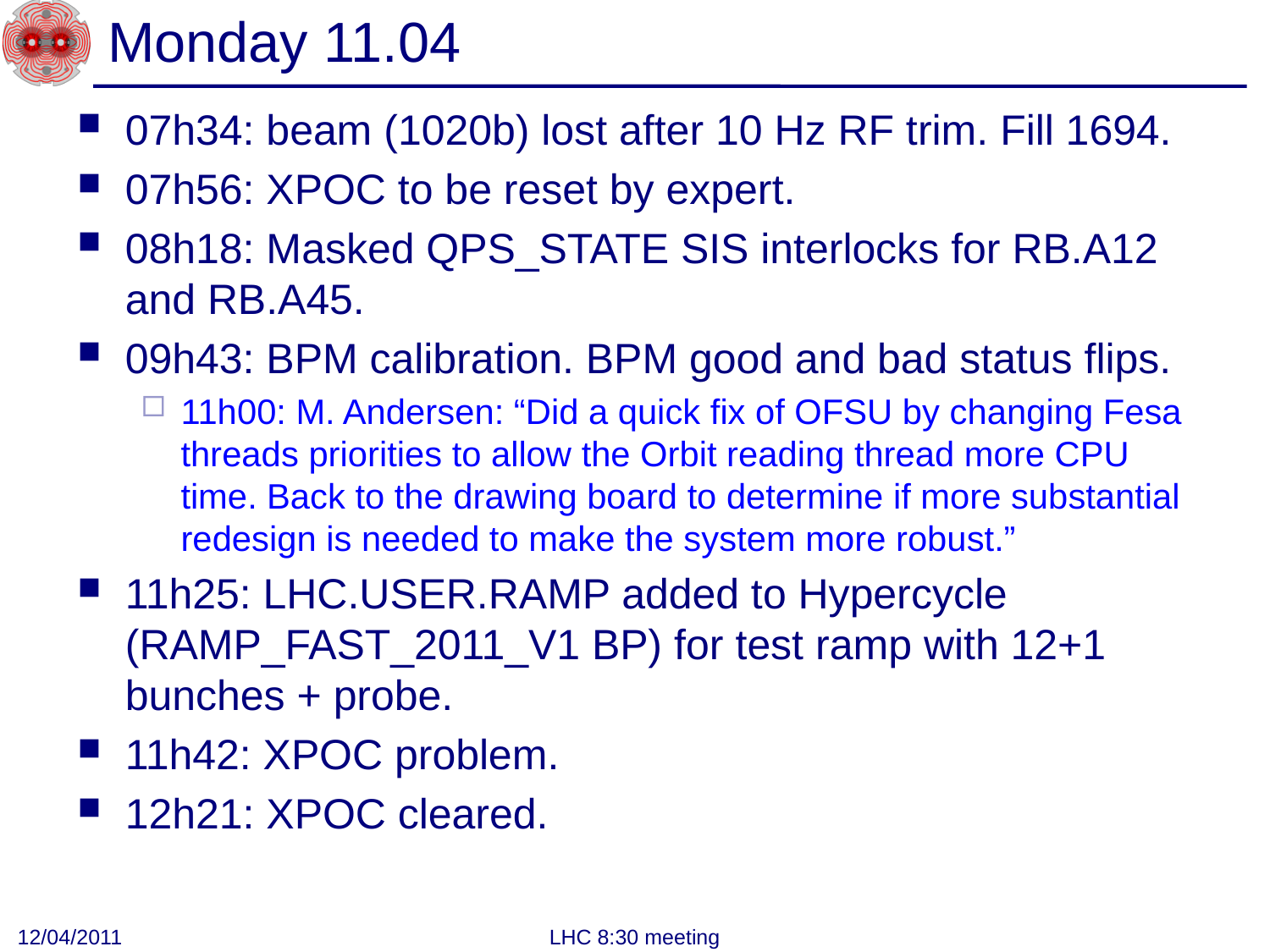

# Monday 11.04
07h34: beam (1020b) lost after 10 Hz RF trim. Fill 1694.
07h56: XPOC to be reset by expert.
08h18: Masked QPS_STATE SIS interlocks for RB.A12 and RB.A45.
09h43: BPM calibration. BPM good and bad status flips.
11h00: M. Andersen: “Did a quick fix of OFSU by changing Fesa threads priorities to allow the Orbit reading thread more CPU time. Back to the drawing board to determine if more substantial redesign is needed to make the system more robust.”
11h25: LHC.USER.RAMP added to Hypercycle (RAMP_FAST_2011_V1 BP) for test ramp with 12+1 bunches + probe.
11h42: XPOC problem.
12h21: XPOC cleared.
12/04/2011
LHC 8:30 meeting